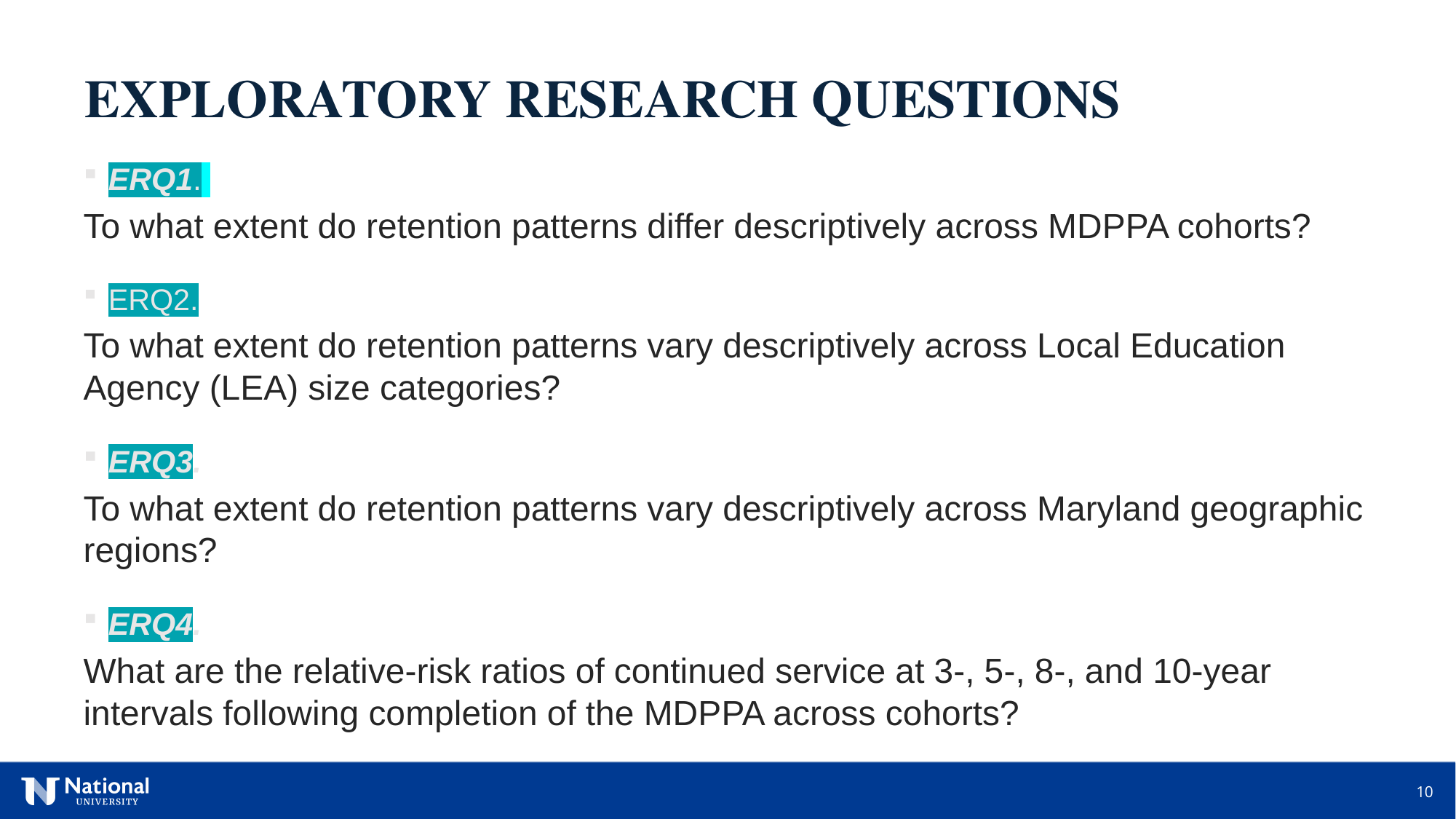

EXPLORATORY RESEARCH QUESTIONS
ERQ1.
To what extent do retention patterns differ descriptively across MDPPA cohorts?

ERQ2.
To what extent do retention patterns vary descriptively across Local Education Agency (LEA) size categories?

ERQ3.
To what extent do retention patterns vary descriptively across Maryland geographic regions?

ERQ4.
What are the relative-risk ratios of continued service at 3-, 5-, 8-, and 10-year intervals following completion of the MDPPA across cohorts?